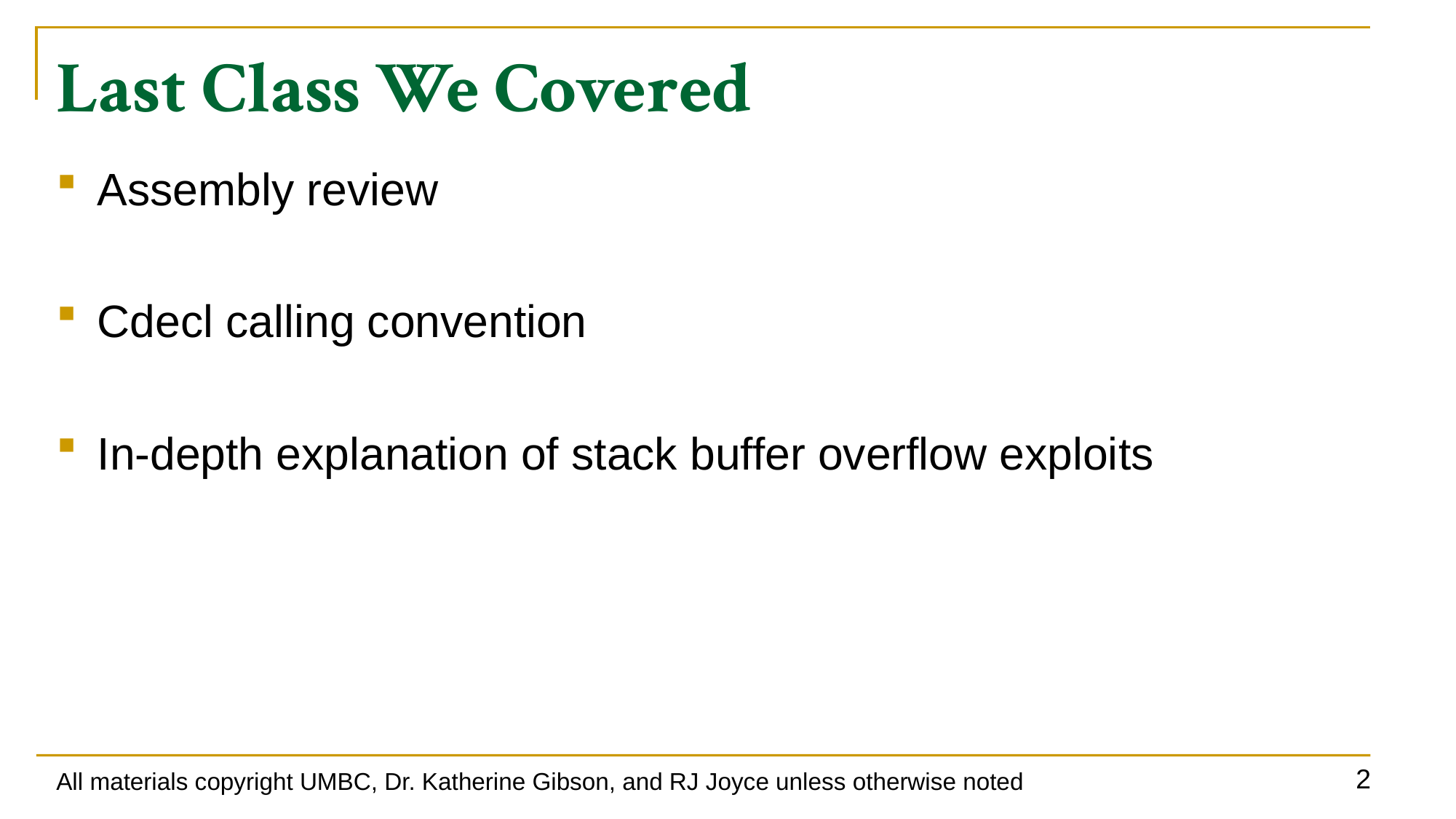

# Last Class We Covered
Assembly review

Cdecl calling convention

In-depth explanation of stack buffer overflow exploits